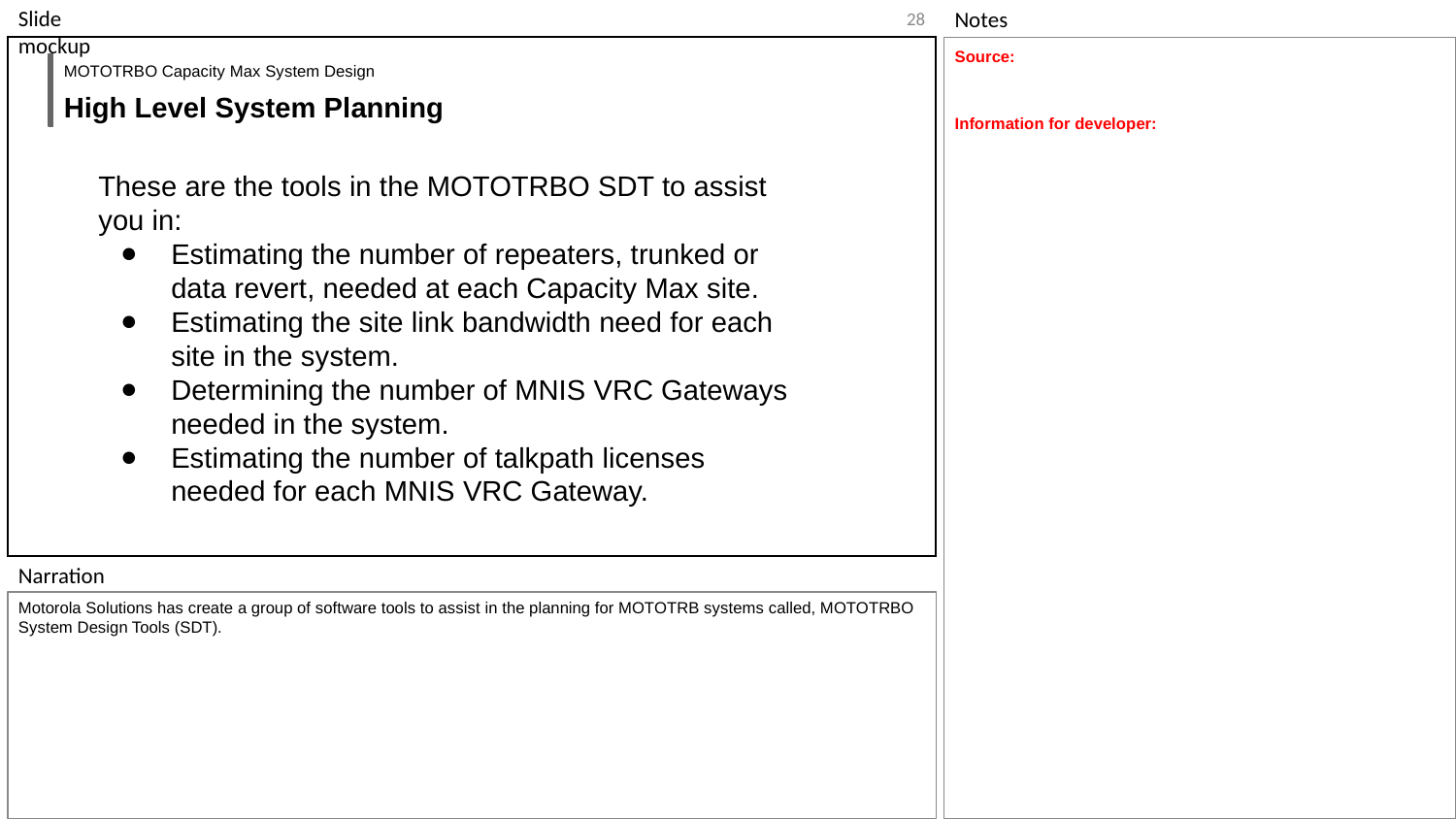

28
Source:

Information for developer:

MOTOTRBO Capacity Max System Design

High Level System Planning
These are the tools in the MOTOTRBO SDT to assist you in:
Estimating the number of repeaters, trunked or data revert, needed at each Capacity Max site.
Estimating the site link bandwidth need for each site in the system.
Determining the number of MNIS VRC Gateways needed in the system.
Estimating the number of talkpath licenses needed for each MNIS VRC Gateway.
Motorola Solutions has create a group of software tools to assist in the planning for MOTOTRB systems called, MOTOTRBO System Design Tools (SDT).